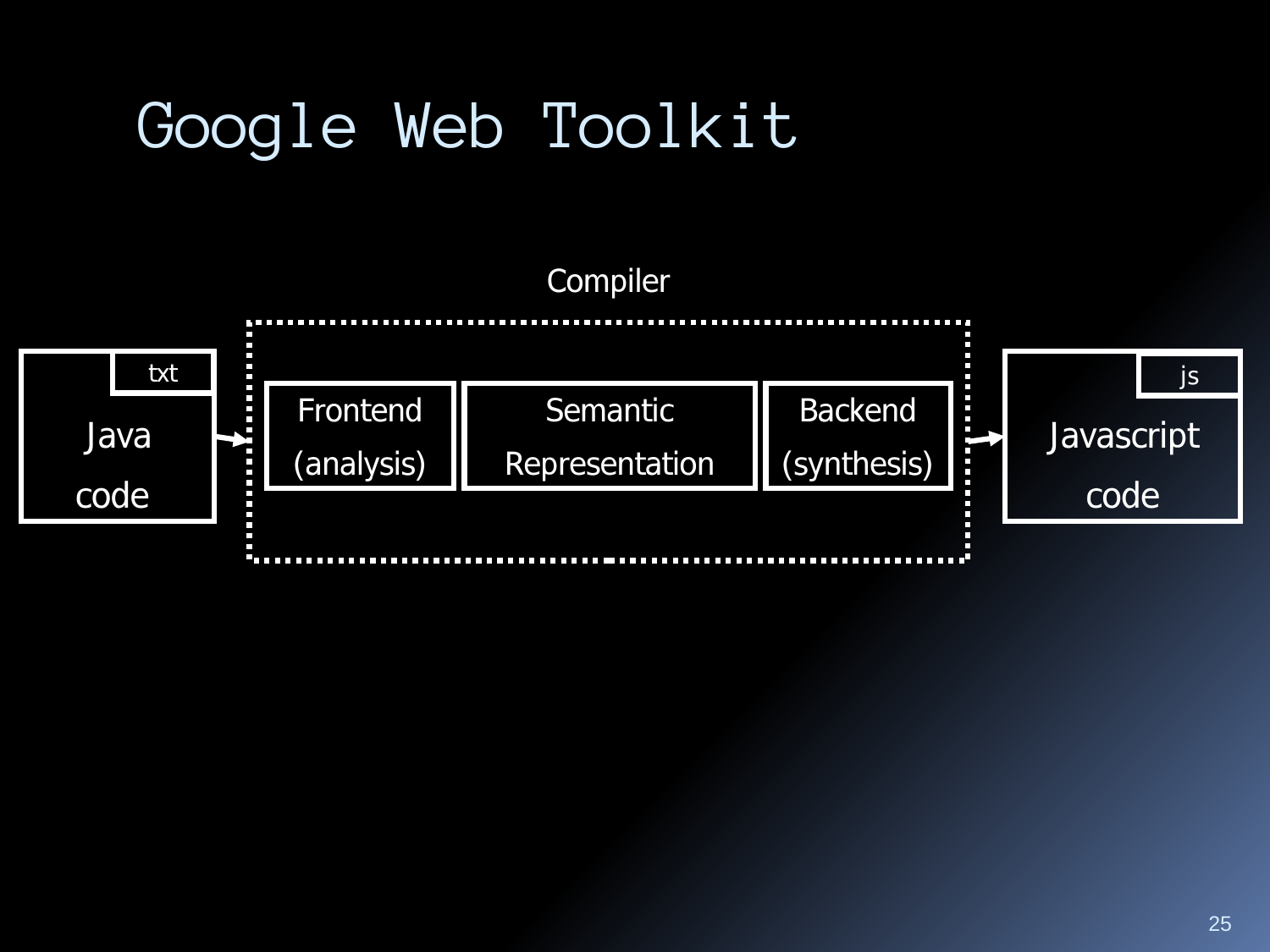

# Google Web Toolkit
Compiler

Java
code
txt

Javascript
code
js
Frontend
(analysis)
Semantic
Representation
Backend
(synthesis)
25